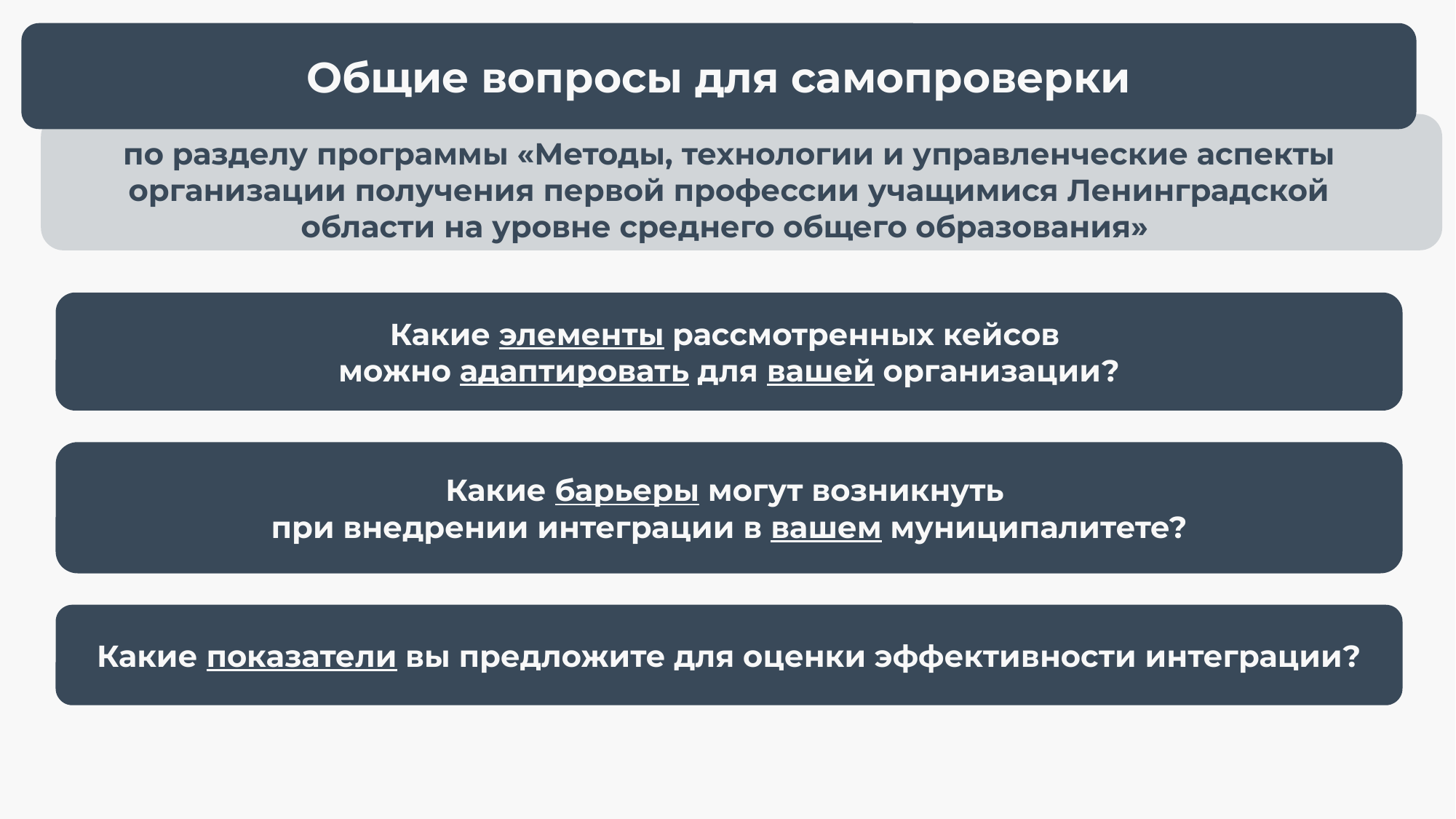

Общие вопросы для самопроверки

по разделу программы «Методы, технологии и управленческие аспекты организации получения первой профессии учащимися Ленинградской области на уровне среднего общего образования»
Какие элементы рассмотренных кейсов
можно адаптировать для вашей организации?
Какие барьеры могут возникнуть
при внедрении интеграции в вашем муниципалитете?
Какие показатели вы предложите для оценки эффективности интеграции?